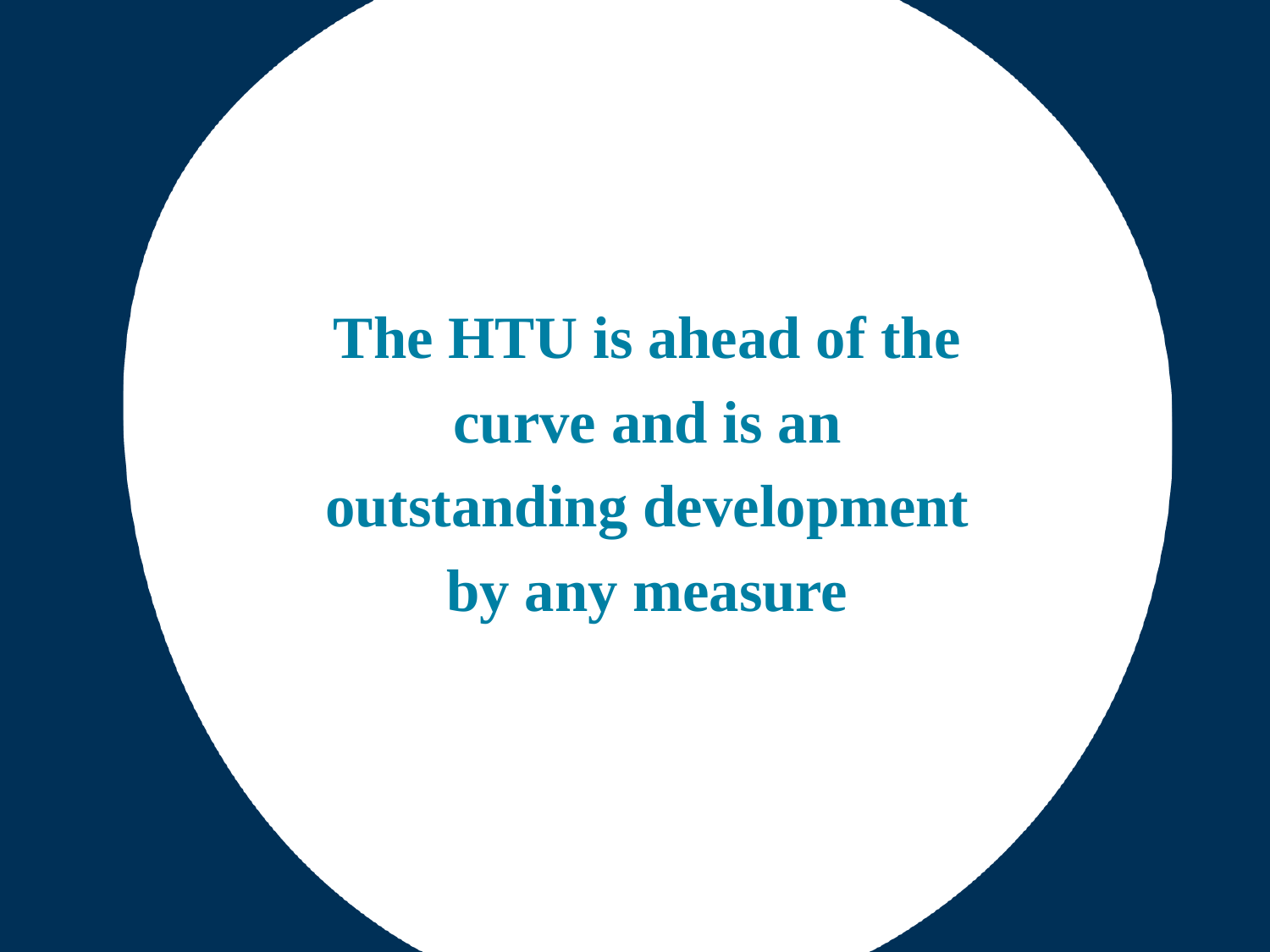

# The HTU is ahead of the curve and is an outstanding development by any measure